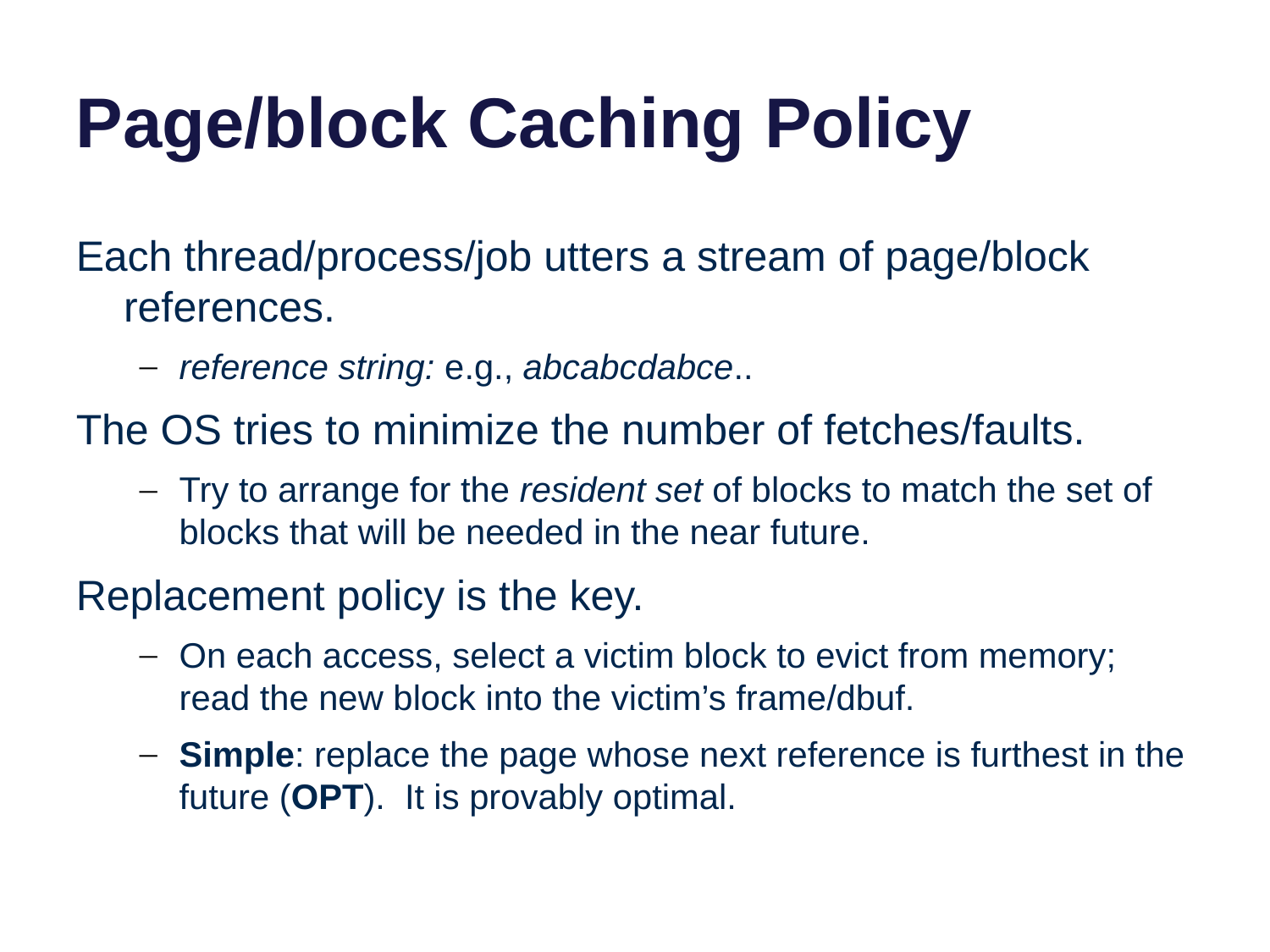

# Page/block Caching Policy
Each thread/process/job utters a stream of page/block references.
reference string: e.g., abcabcdabce..
The OS tries to minimize the number of fetches/faults.
Try to arrange for the resident set of blocks to match the set of blocks that will be needed in the near future.
Replacement policy is the key.
On each access, select a victim block to evict from memory; read the new block into the victim’s frame/dbuf.
Simple: replace the page whose next reference is furthest in the future (OPT).  It is provably optimal.